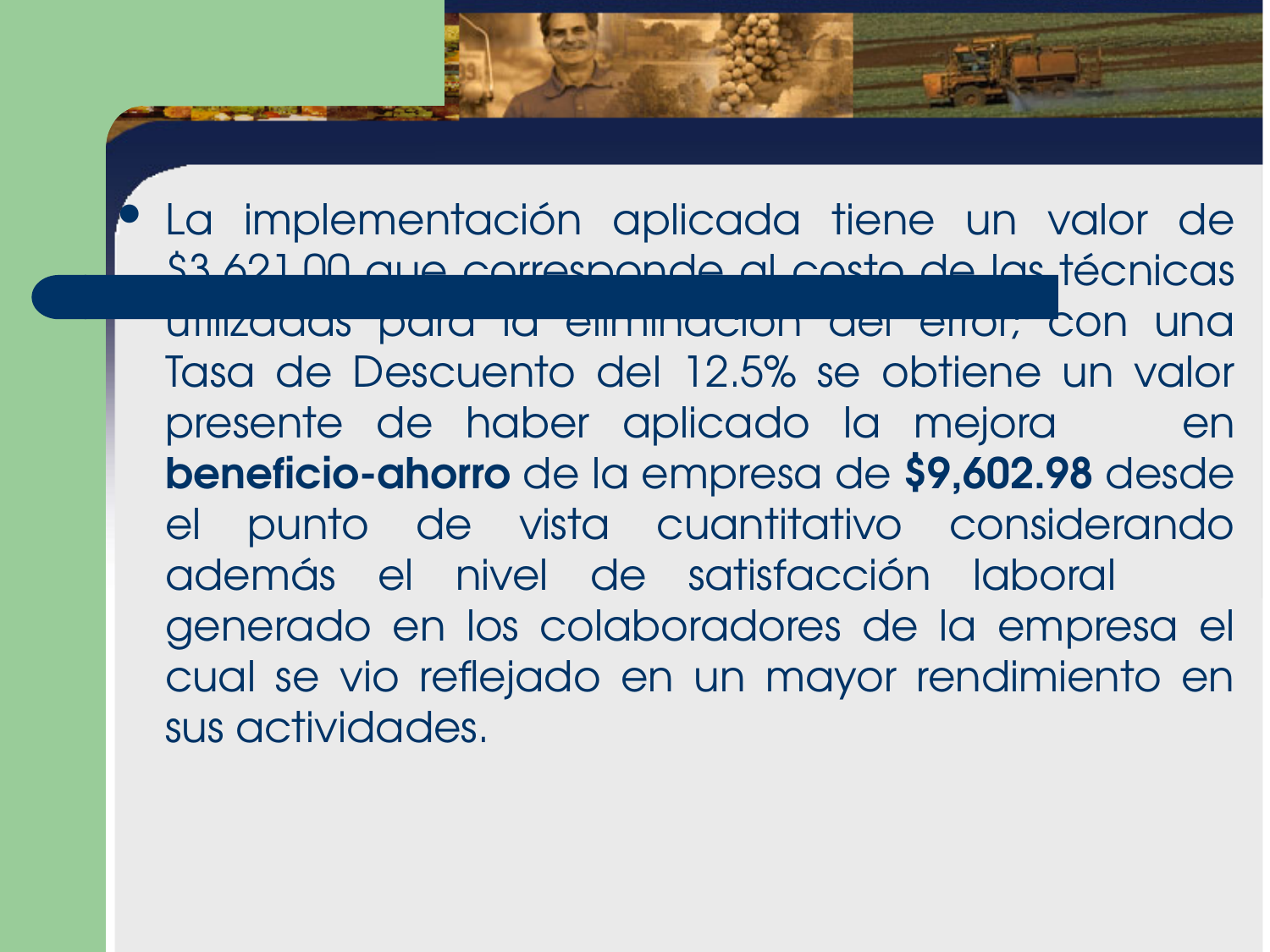

La implementación aplicada tiene un valor de $3,621.00 que corresponde al costo de las técnicas utilizadas para la eliminación del error; con una Tasa de Descuento del 12.5% se obtiene un valor presente de haber aplicado la mejora 	en beneficio-ahorro de la empresa de $9,602.98 desde el punto de vista cuantitativo considerando además el nivel de satisfacción laboral 	generado en los colaboradores de la empresa el cual se vio reflejado en un mayor rendimiento en sus actividades.